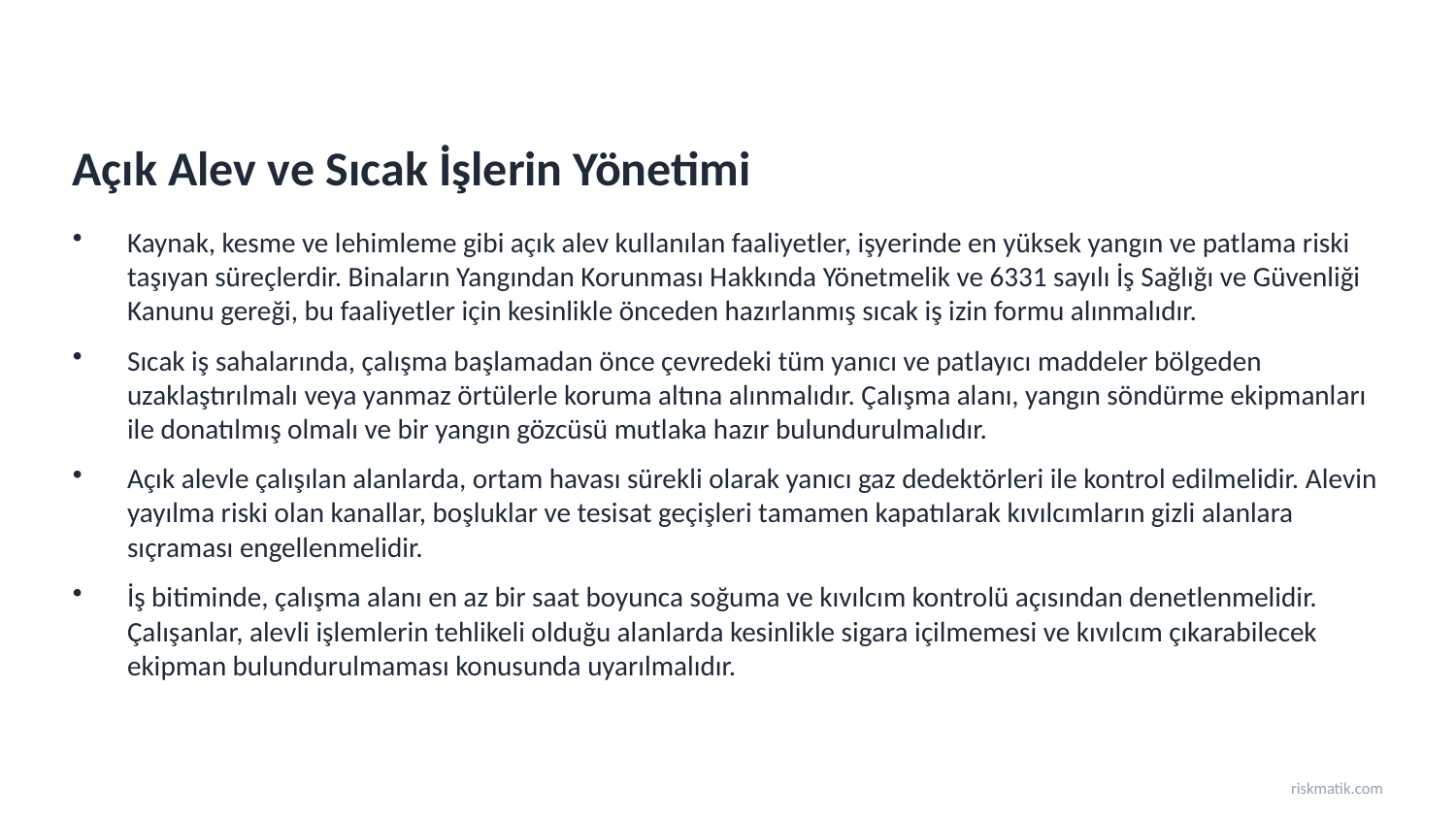

Açık Alev ve Sıcak İşlerin Yönetimi
Kaynak, kesme ve lehimleme gibi açık alev kullanılan faaliyetler, işyerinde en yüksek yangın ve patlama riski taşıyan süreçlerdir. Binaların Yangından Korunması Hakkında Yönetmelik ve 6331 sayılı İş Sağlığı ve Güvenliği Kanunu gereği, bu faaliyetler için kesinlikle önceden hazırlanmış sıcak iş izin formu alınmalıdır.
Sıcak iş sahalarında, çalışma başlamadan önce çevredeki tüm yanıcı ve patlayıcı maddeler bölgeden uzaklaştırılmalı veya yanmaz örtülerle koruma altına alınmalıdır. Çalışma alanı, yangın söndürme ekipmanları ile donatılmış olmalı ve bir yangın gözcüsü mutlaka hazır bulundurulmalıdır.
Açık alevle çalışılan alanlarda, ortam havası sürekli olarak yanıcı gaz dedektörleri ile kontrol edilmelidir. Alevin yayılma riski olan kanallar, boşluklar ve tesisat geçişleri tamamen kapatılarak kıvılcımların gizli alanlara sıçraması engellenmelidir.
İş bitiminde, çalışma alanı en az bir saat boyunca soğuma ve kıvılcım kontrolü açısından denetlenmelidir. Çalışanlar, alevli işlemlerin tehlikeli olduğu alanlarda kesinlikle sigara içilmemesi ve kıvılcım çıkarabilecek ekipman bulundurulmaması konusunda uyarılmalıdır.
riskmatik.com